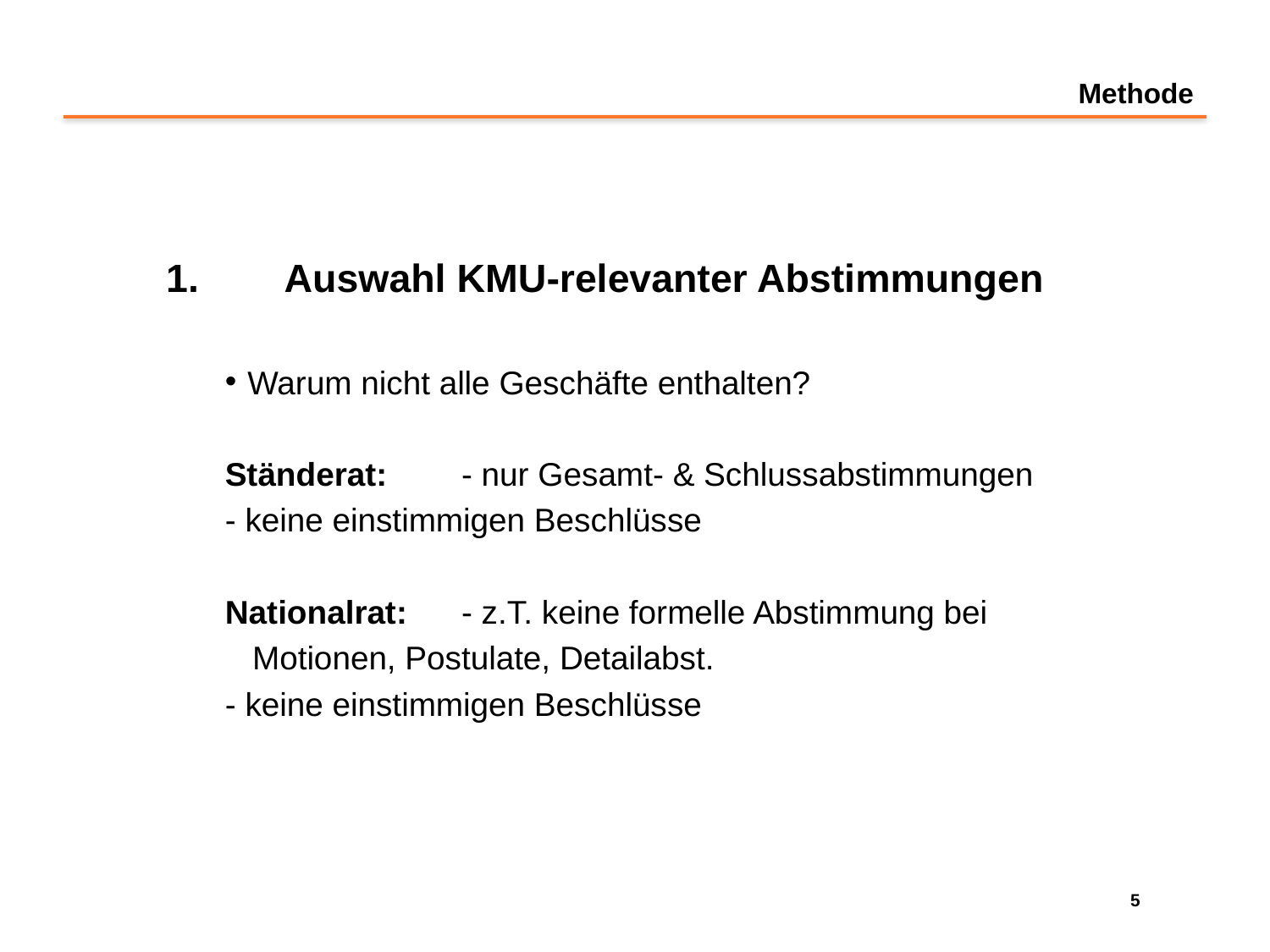

# Methode

1.	Auswahl KMU-relevanter Abstimmungen

Warum nicht alle Geschäfte enthalten?

	Ständerat:  		- nur Gesamt- & Schlussabstimmungen
					- keine einstimmigen Beschlüsse

	Nationalrat:	- z.T. keine formelle Abstimmung bei
					   Motionen, Postulate, Detailabst.
					- keine einstimmigen Beschlüsse

5